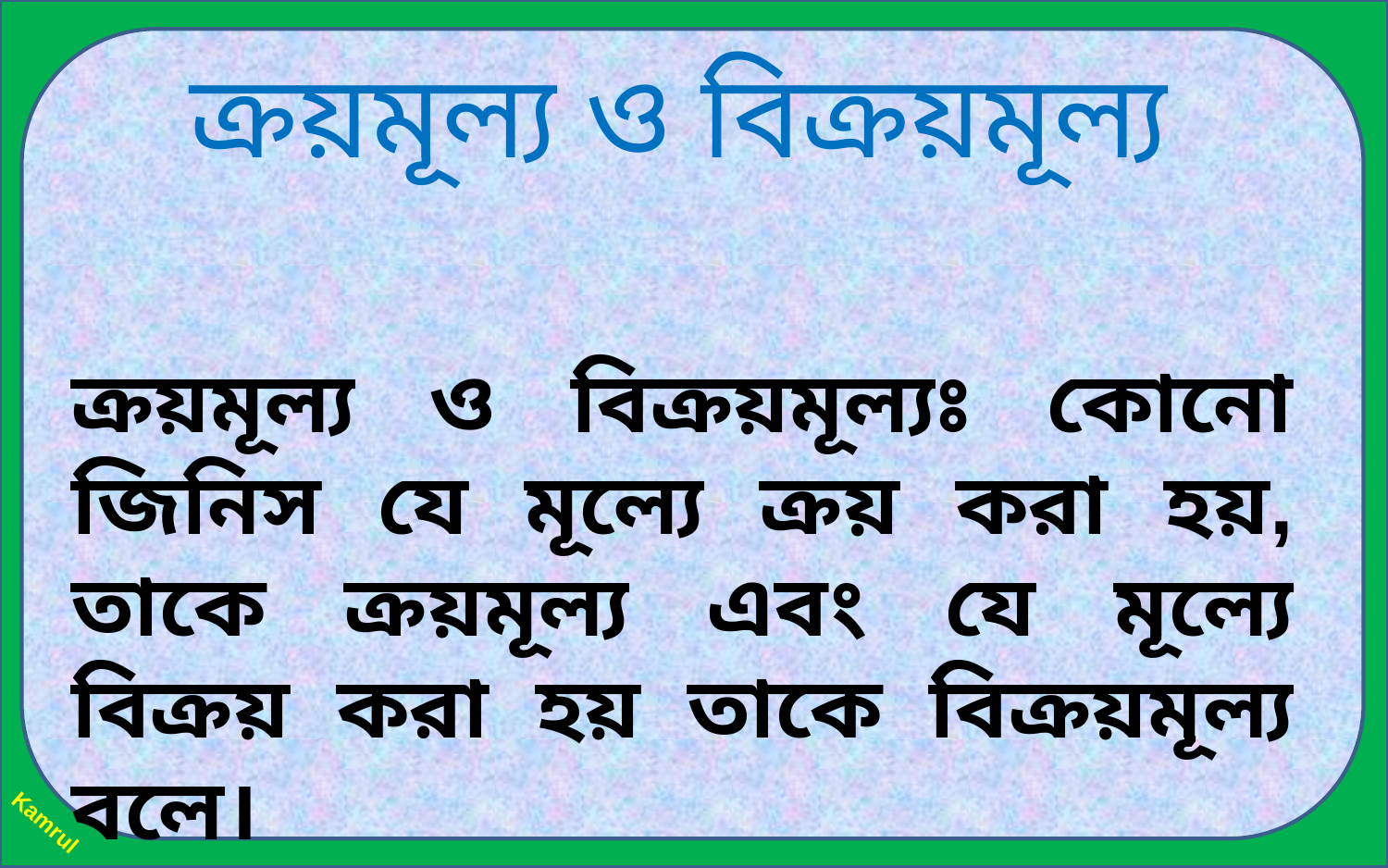

# ক্রয়মূল্য ও বিক্রয়মূল্য
ক্রয়মূল্য ও বিক্রয়মূল্যঃ কোনো জিনিস যে মূল্যে ক্রয় করা হয়, তাকে ক্রয়মূল্য এবং যে মূল্যে বিক্রয় করা হয় তাকে বিক্রয়মূল্য বলে।